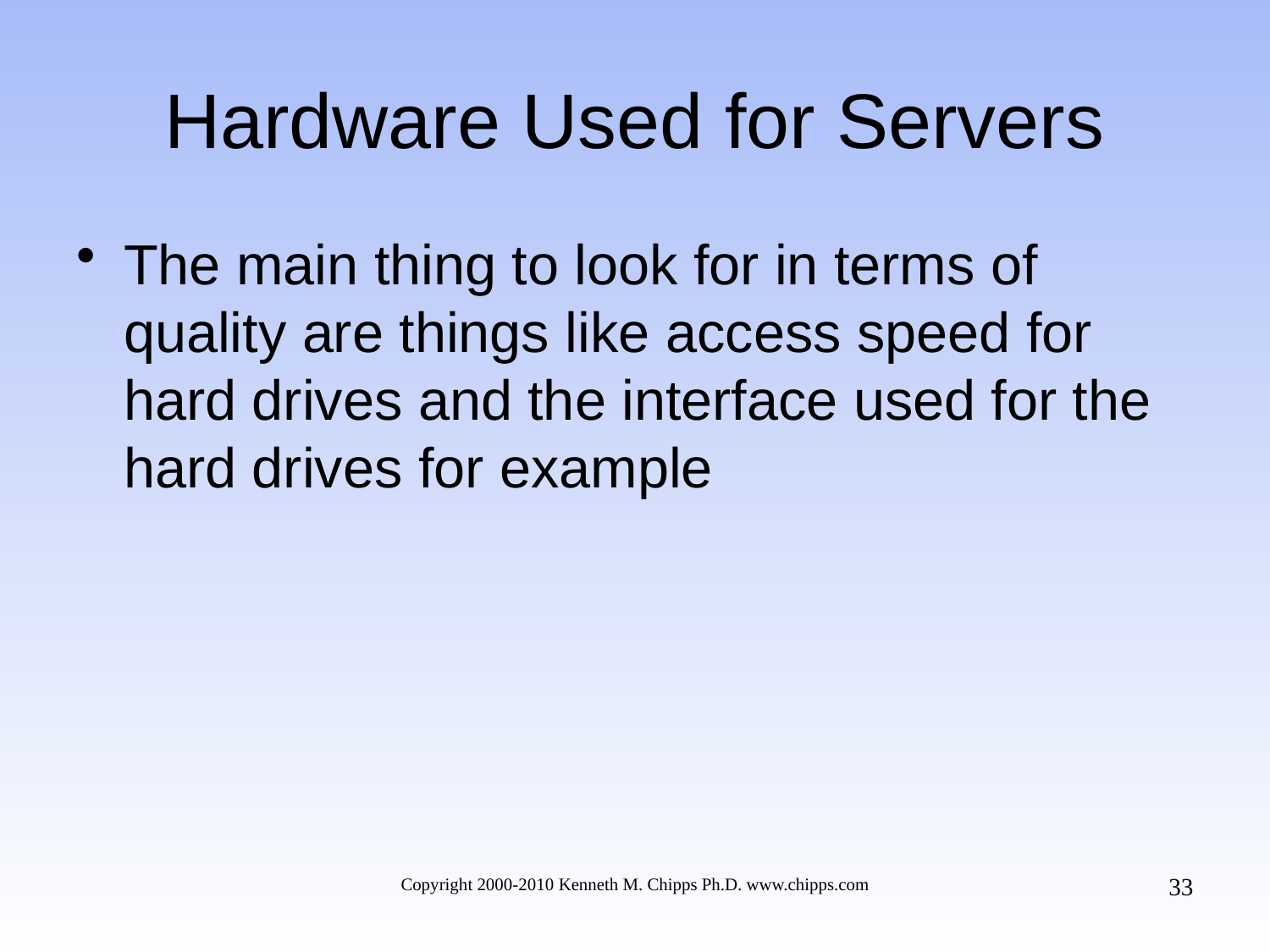

# Hardware Used for Servers
The main thing to look for in terms of quality are things like access speed for hard drives and the interface used for the hard drives for example
33
Copyright 2000-2010 Kenneth M. Chipps Ph.D. www.chipps.com